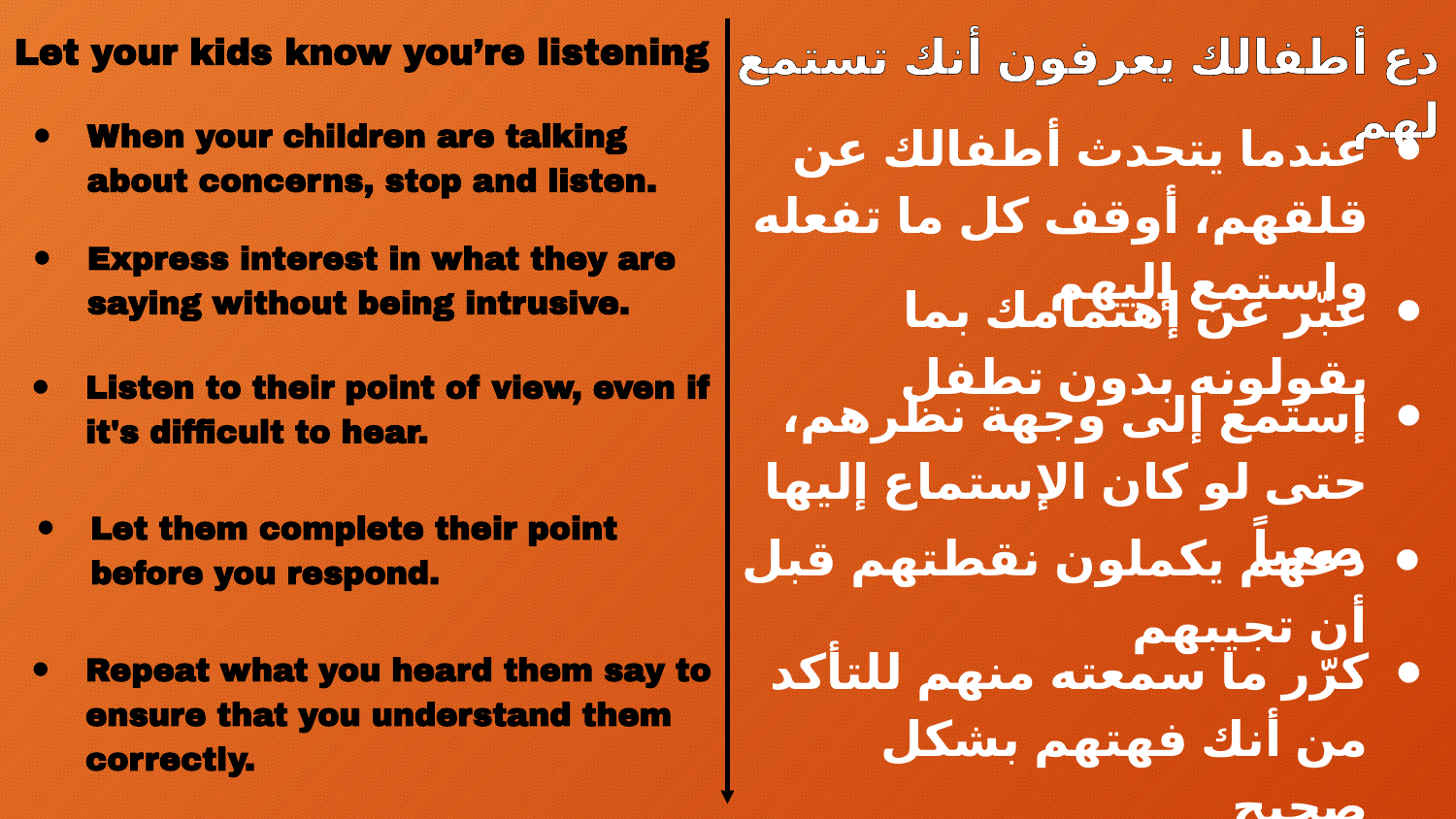

دع أطفالك يعرفون أنك تستمع لهم
Let your kids know you’re listening
عندما يتحدث أطفالك عن قلقهم، أوقف كل ما تفعله واستمع إليهم
When your children are talking about concerns, stop and listen.
Express interest in what they are saying without being intrusive.
عبّر عن إهتمامك بما يقولونه بدون تطفل
Listen to their point of view, even if it's difficult to hear.
إستمع إلى وجهة نظرهم، حتى لو كان الإستماع إليها صعباً
Let them complete their point before you respond.
دعهم يكملون نقطتهم قبل أن تجيبهم
كرّر ما سمعته منهم للتأكد من أنك فهتهم بشكل صحيح
Repeat what you heard them say to ensure that you understand them correctly.